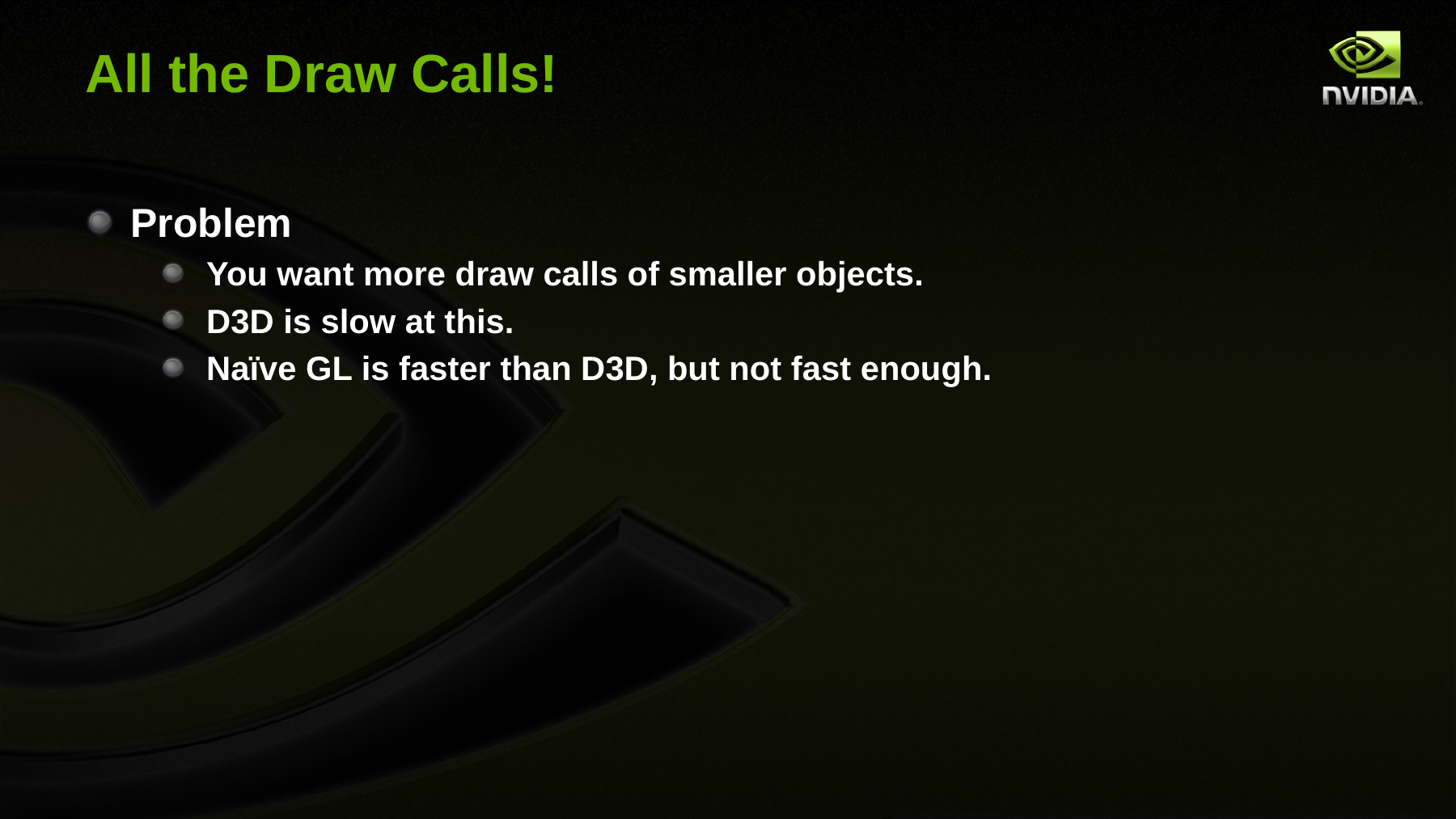

# All the Draw Calls!
Problem
You want more draw calls of smaller objects.
D3D is slow at this.
Naïve GL is faster than D3D, but not fast enough.